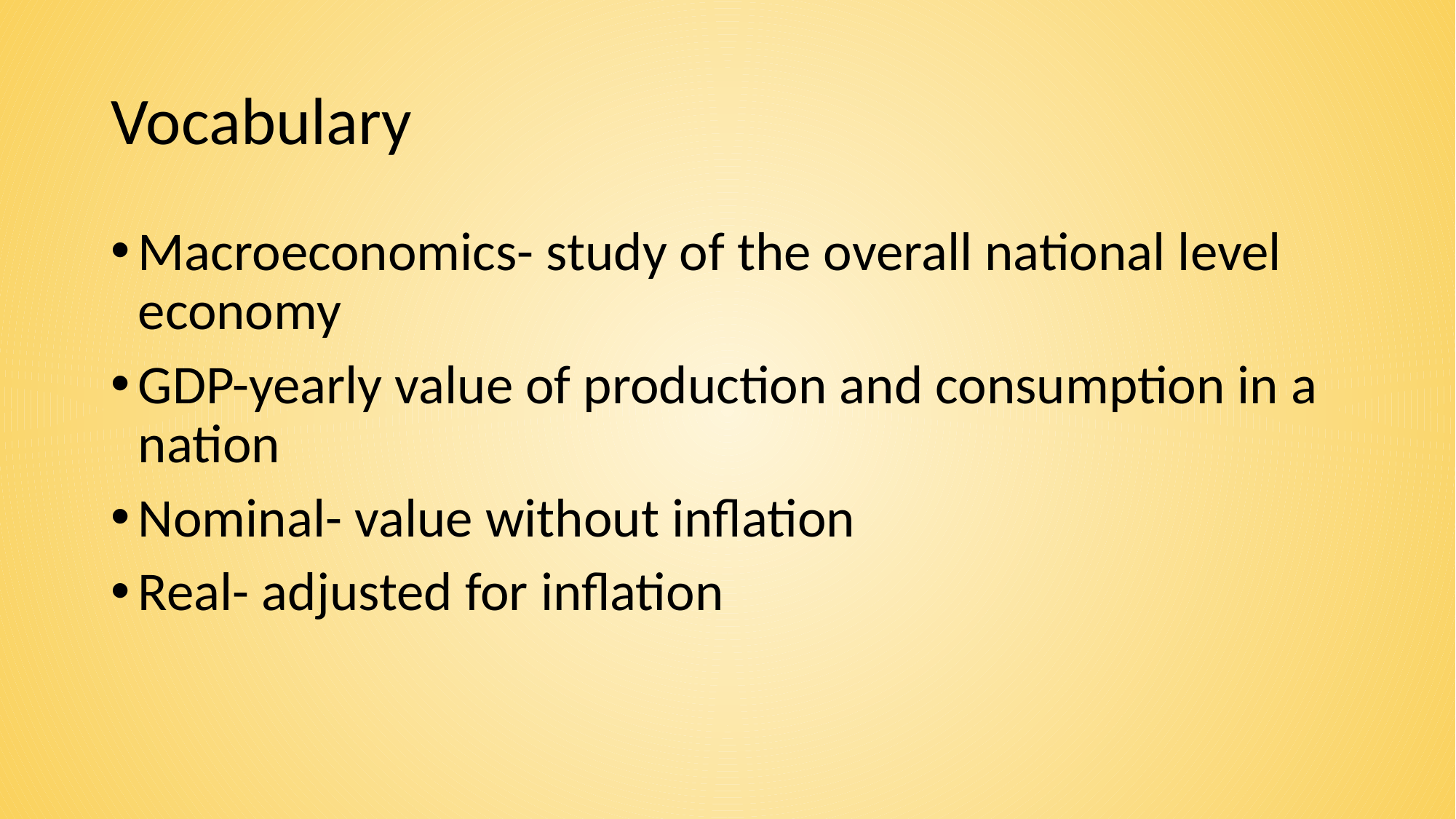

Vocabulary
Macroeconomics- study of the overall national level economy
GDP-yearly value of production and consumption in a nation
Nominal- value without inflation
Real- adjusted for inflation